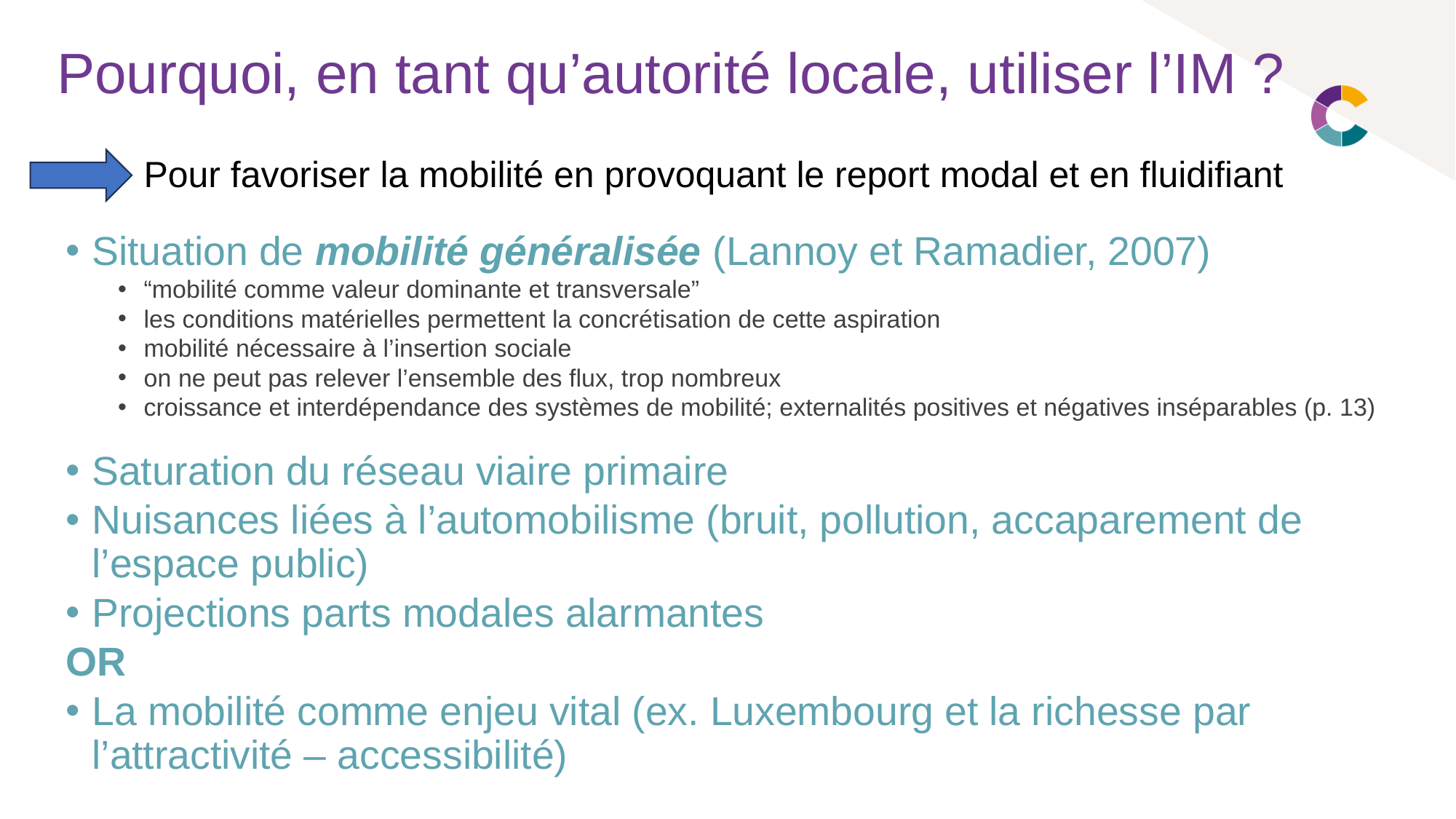

# Pourquoi, en tant qu’autorité locale, utiliser l’IM ?
Pour favoriser la mobilité en provoquant le report modal et en fluidifiant

Situation de mobilité généralisée (Lannoy et Ramadier, 2007)
“mobilité comme valeur dominante et transversale”
les conditions matérielles permettent la concrétisation de cette aspiration
mobilité nécessaire à l’insertion sociale
on ne peut pas relever l’ensemble des flux, trop nombreux
croissance et interdépendance des systèmes de mobilité; externalités positives et négatives inséparables (p. 13)

Saturation du réseau viaire primaire
Nuisances liées à l’automobilisme (bruit, pollution, accaparement de l’espace public)
Projections parts modales alarmantes
OR
La mobilité comme enjeu vital (ex. Luxembourg et la richesse par l’attractivité – accessibilité)